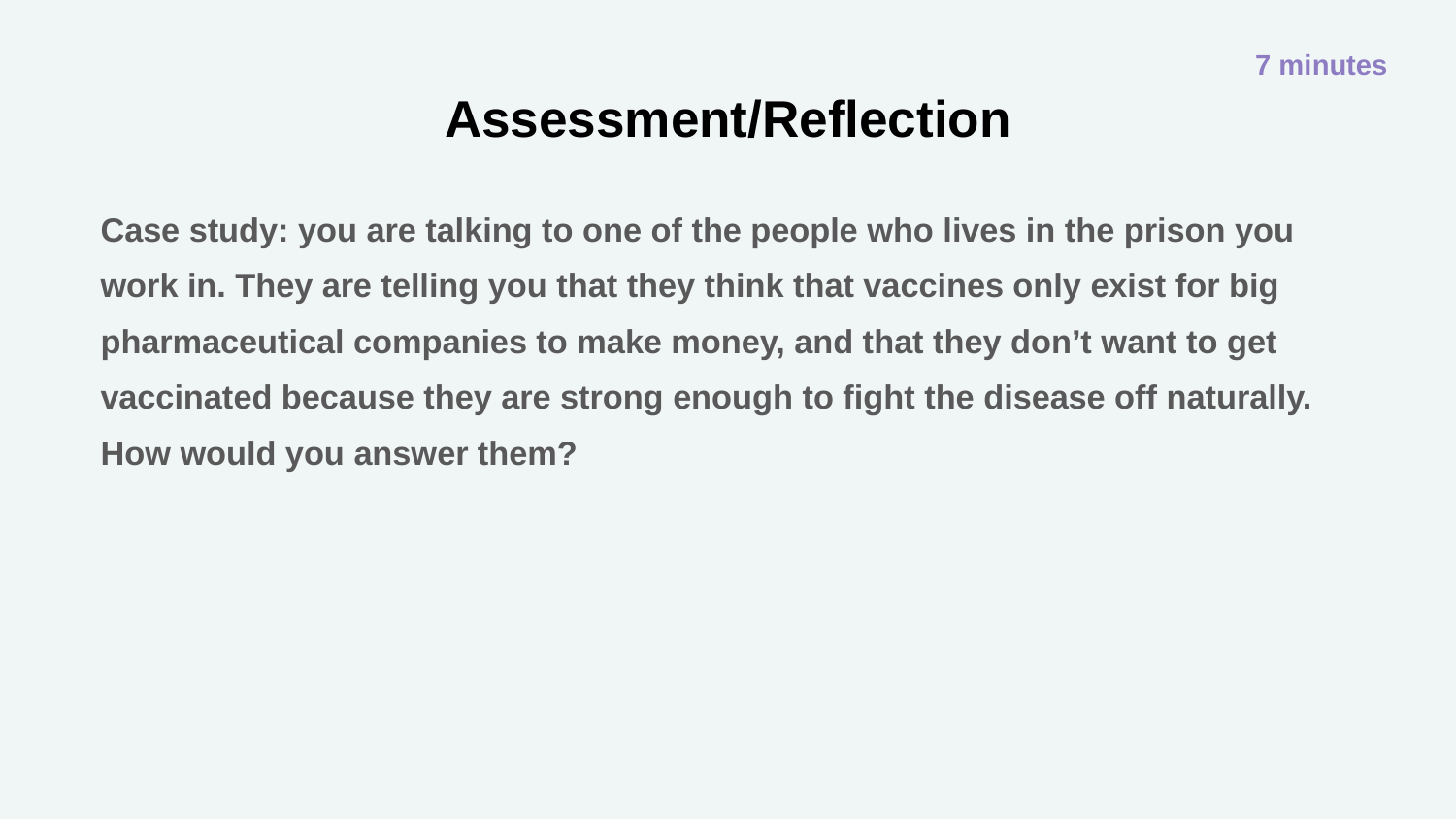

7 minutes
# Assessment/Reflection
Case study: you are talking to one of the people who lives in the prison you work in. They are telling you that they think that vaccines only exist for big pharmaceutical companies to make money, and that they don’t want to get vaccinated because they are strong enough to fight the disease off naturally. How would you answer them?